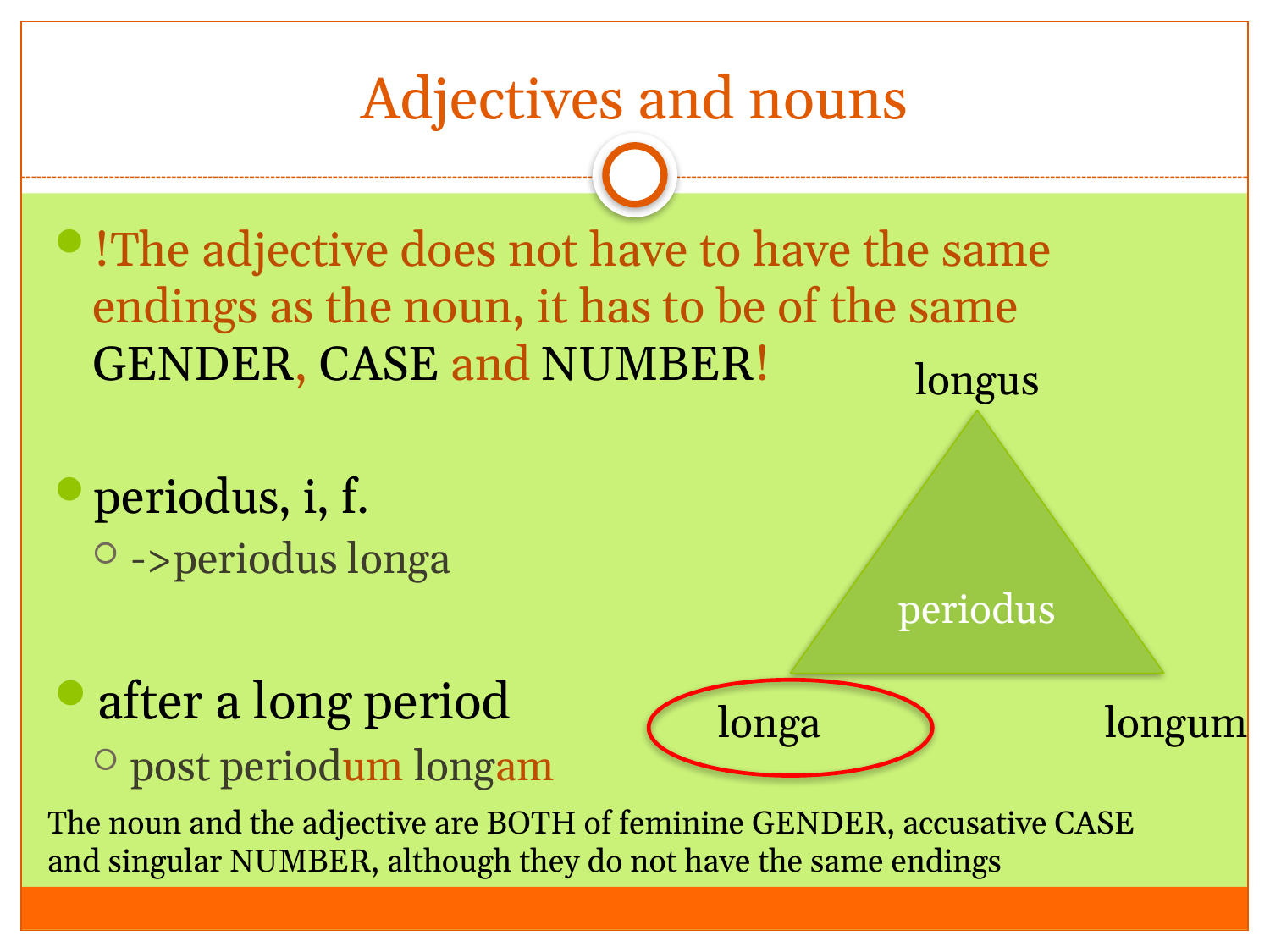

# Adjectives and nouns
!The adjective does not have to have the same endings as the noun, it has to be of the same GENDER, CASE and NUMBER!

periodus, i, f.
->periodus longa

after a long period
post periodum longam
longus
periodus

longum
longa
The noun and the adjective are BOTH of feminine GENDER, accusative CASE and singular NUMBER, although they do not have the same endings